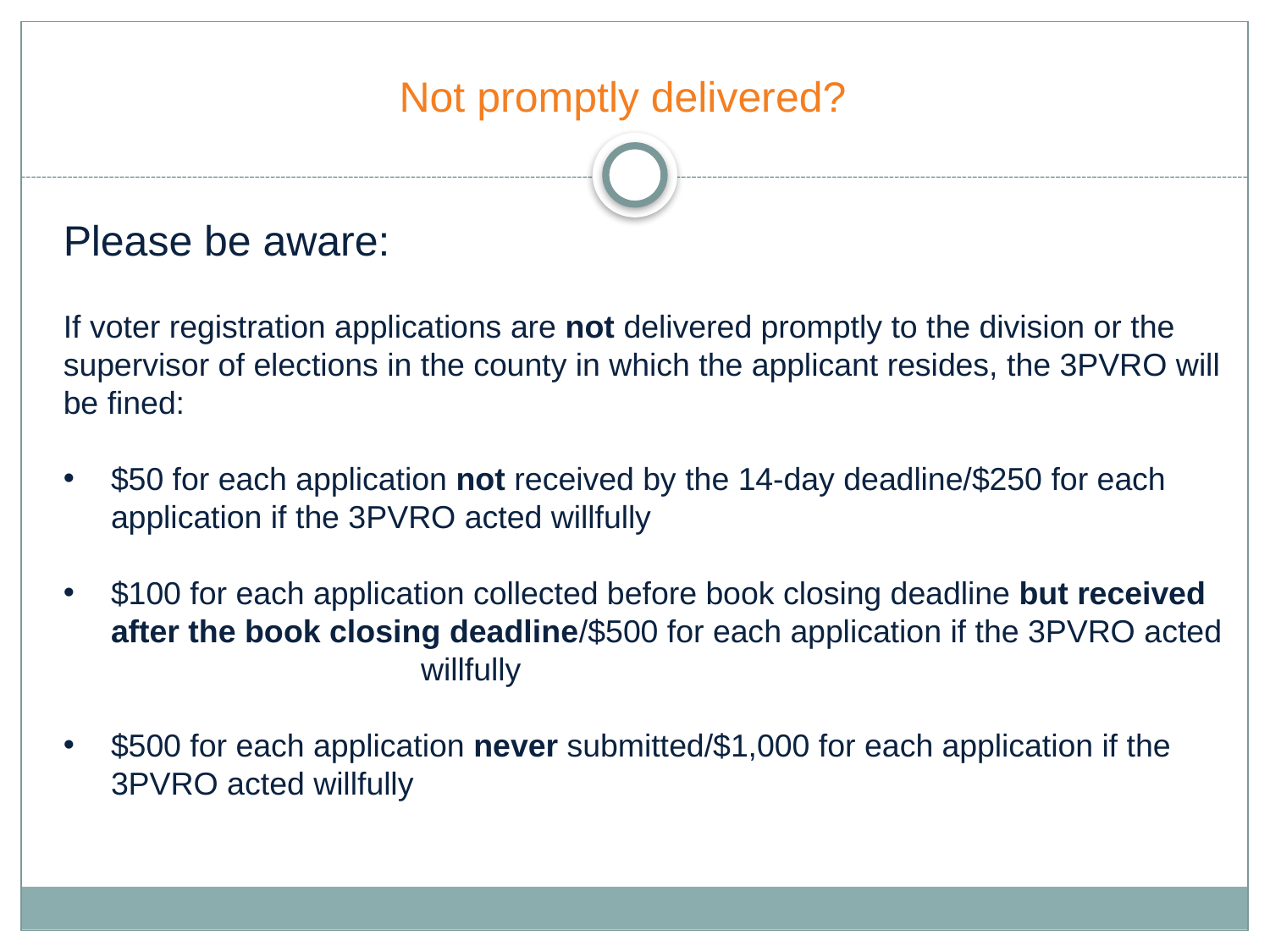

# Not promptly delivered?

Please be aware:

If voter registration applications are not delivered promptly to the division or the supervisor of elections in the county in which the applicant resides, the 3PVRO will be fined:

$50 for each application not received by the 14-day deadline/$250 for each application if the 3PVRO acted willfully

$100 for each application collected before book closing deadline but received after the book closing deadline/$500 for each application if the 3PVRO acted                                       willfully

$500 for each application never submitted/$1,000 for each application if the 3PVRO acted willfully